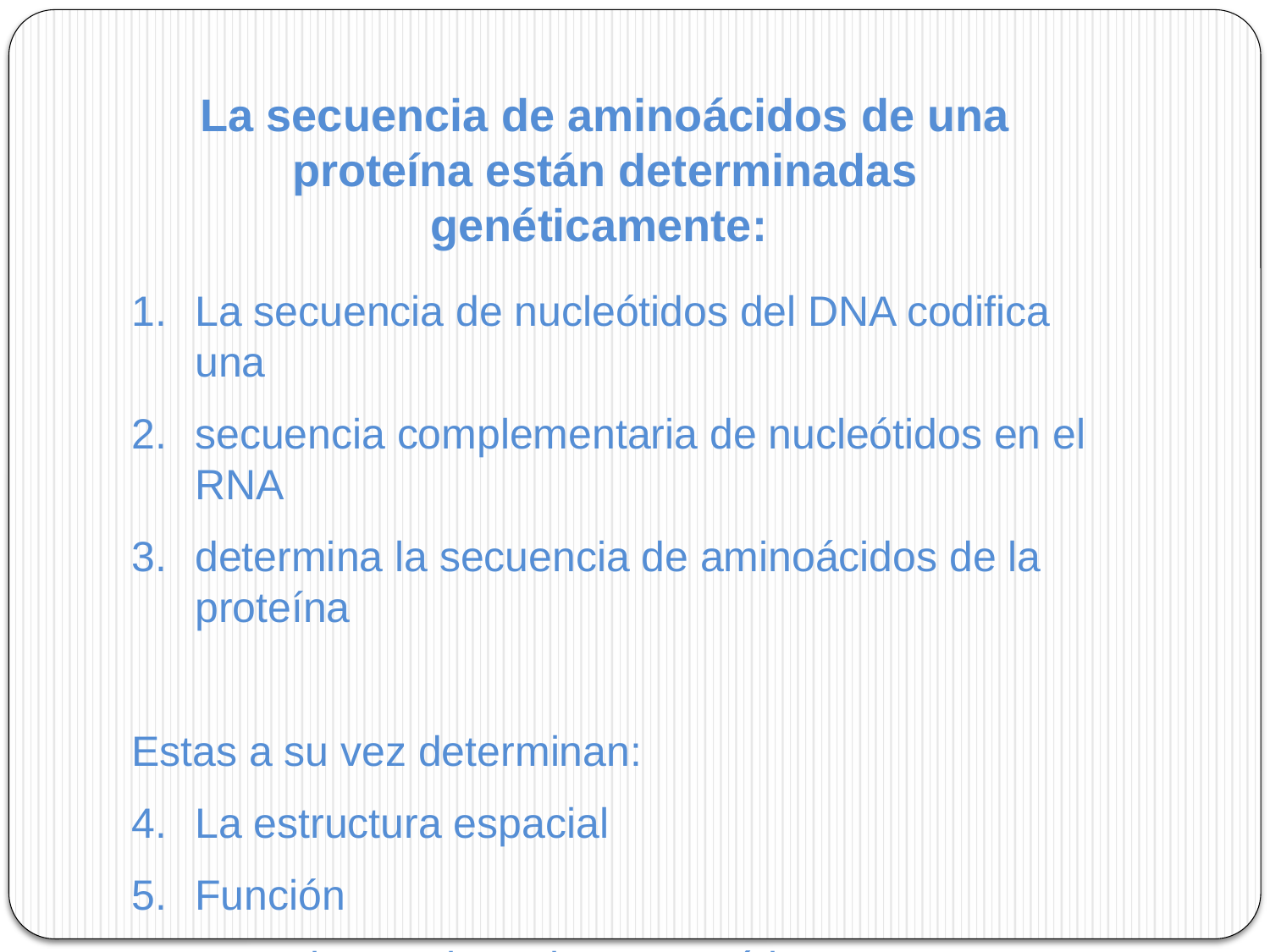

La secuencia de aminoácidos de una proteína están determinadas genéticamente:
La secuencia de nucleótidos del DNA codifica una
secuencia complementaria de nucleótidos en el RNA
determina la secuencia de aminoácidos de la proteína

Estas a su vez determinan:
La estructura espacial
Función
Mutaciones alteraciones genéticas